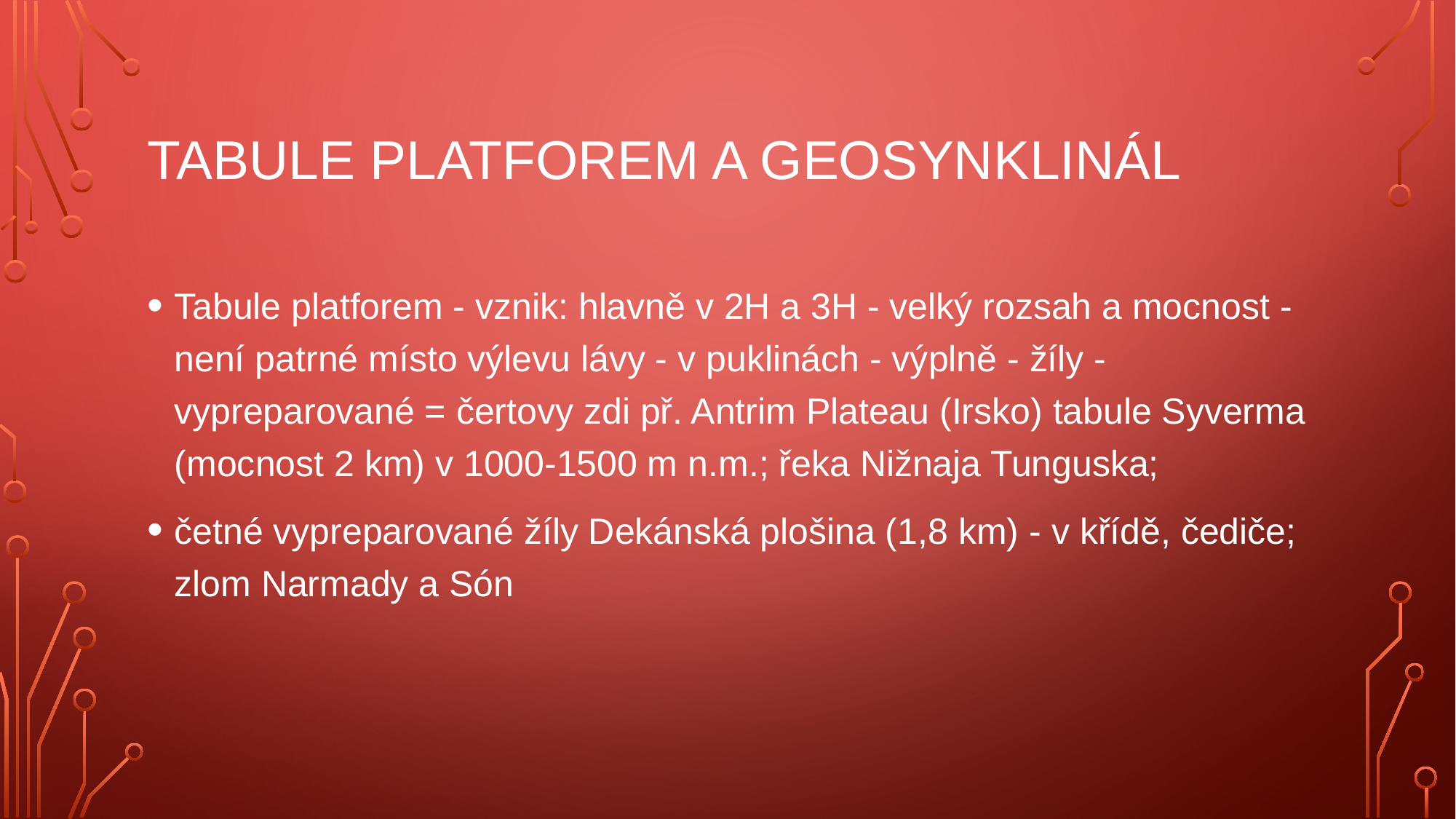

# Tabule platforem a geosynklinál
Tabule platforem - vznik: hlavně v 2H a 3H - velký rozsah a mocnost - není patrné místo výlevu lávy - v puklinách - výplně - žíly - vypreparované = čertovy zdi př. Antrim Plateau (Irsko) tabule Syverma (mocnost 2 km) v 1000-1500 m n.m.; řeka Nižnaja Tunguska;
četné vypreparované žíly Dekánská plošina (1,8 km) - v křídě, čediče; zlom Narmady a Són